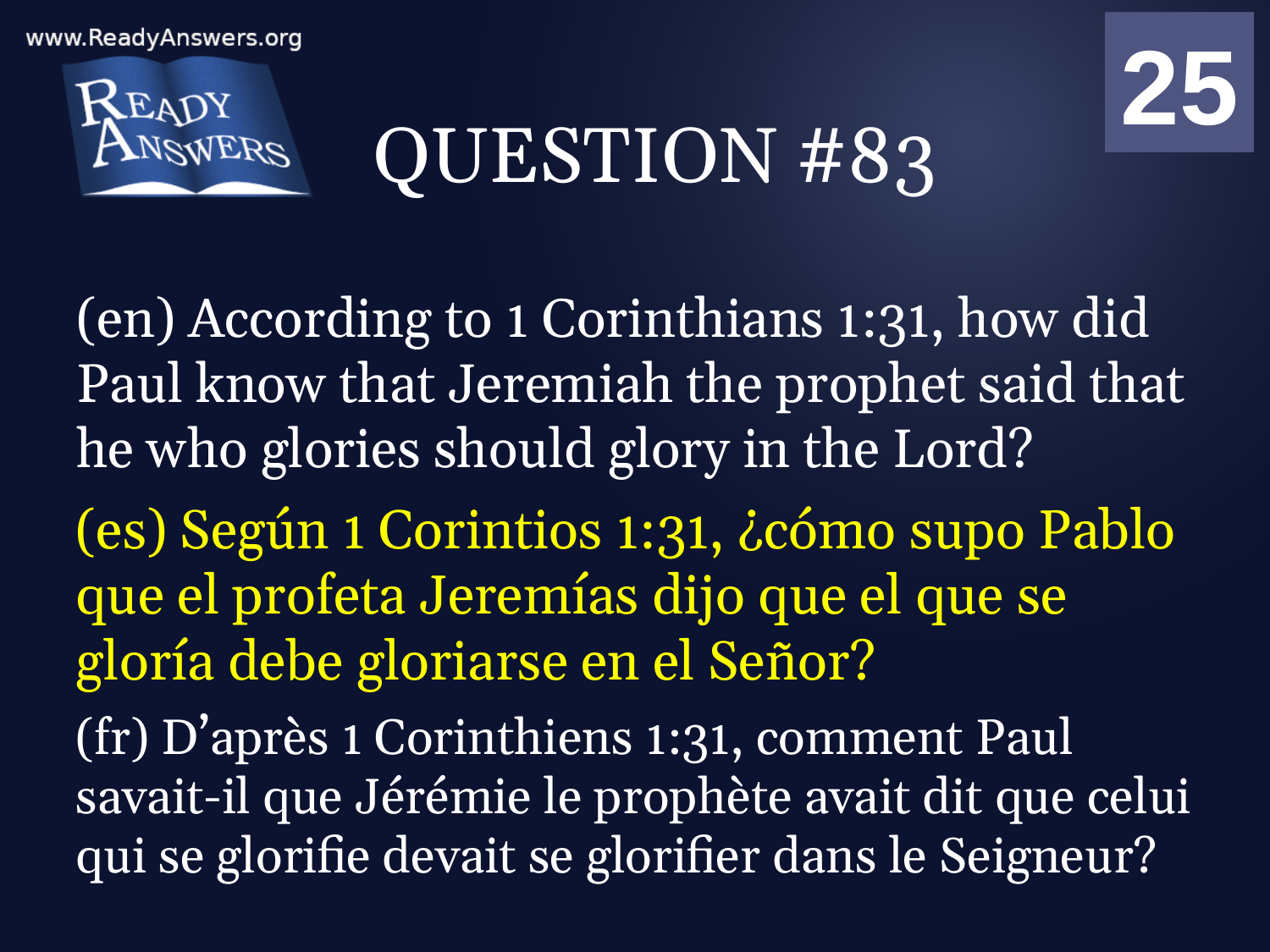

01
02
03
04
05
06
07
08
09
10
11
12
13
14
15
16
17
18
19
20
21
22
23
24
25
00
# QUESTION #83
(en) According to 1 Corinthians 1:31, how did Paul know that Jeremiah the prophet said that he who glories should glory in the Lord?
(es) Según 1 Corintios 1:31, ¿cómo supo Pablo que el profeta Jeremías dijo que el que se gloría debe gloriarse en el Señor?
(fr) D’après 1 Corinthiens 1:31, comment Paul savait-il que Jérémie le prophète avait dit que celui qui se glorifie devait se glorifier dans le Seigneur?